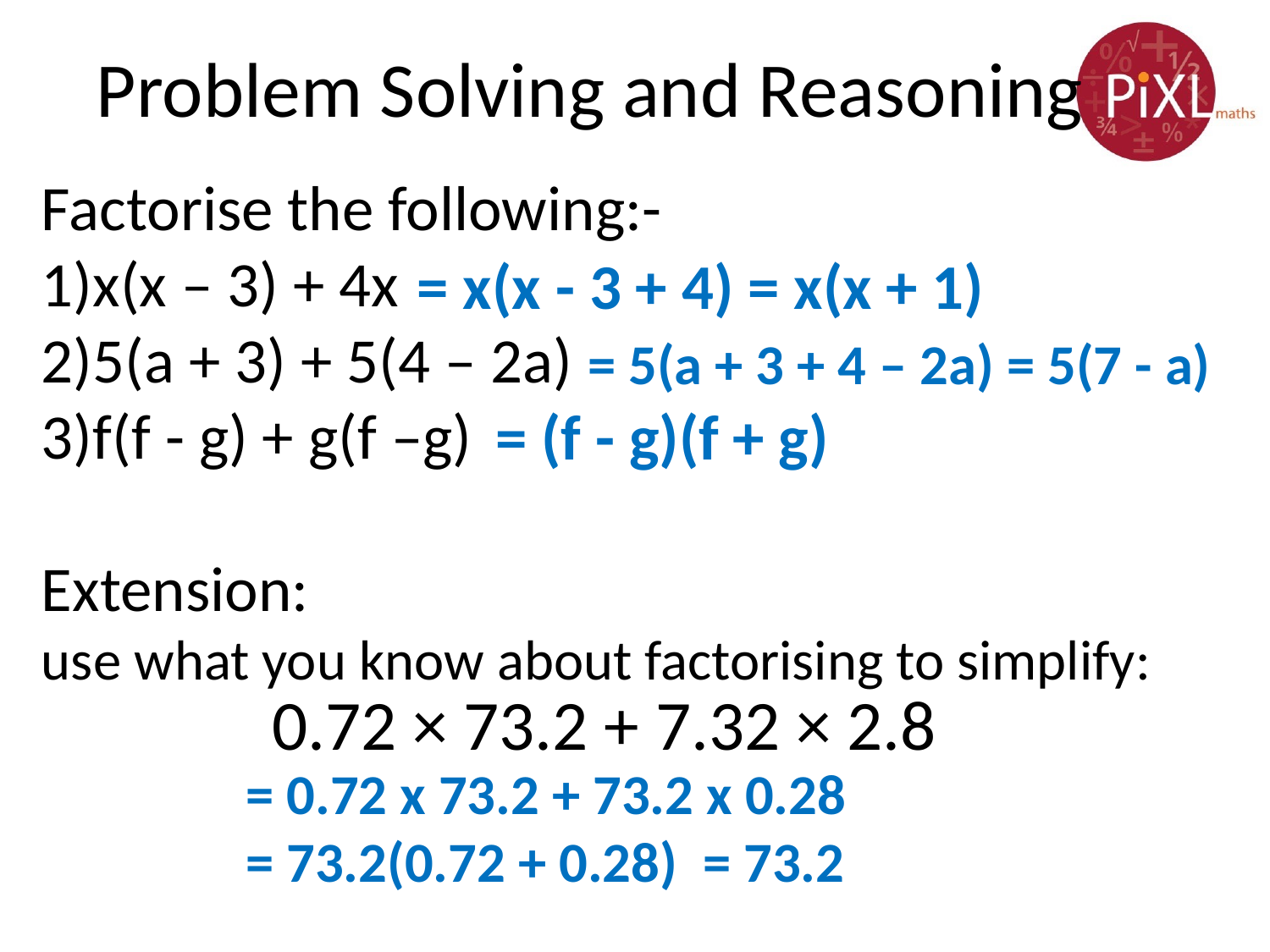

# Problem Solving and Reasoning
Factorise the following:-
x(x – 3) + 4x
5(a + 3) + 5(4 – 2a)
f(f - g) + g(f –g)

Extension:
use what you know about factorising to simplify:

= x(x - 3 + 4) = x(x + 1)
= 5(a + 3 + 4 – 2a) = 5(7 - a)
= (f - g)(f + g)
0.72 × 73.2 + 7.32 × 2.8
= 0.72 x 73.2 + 73.2 x 0.28
= 73.2(0.72 + 0.28)  = 73.2